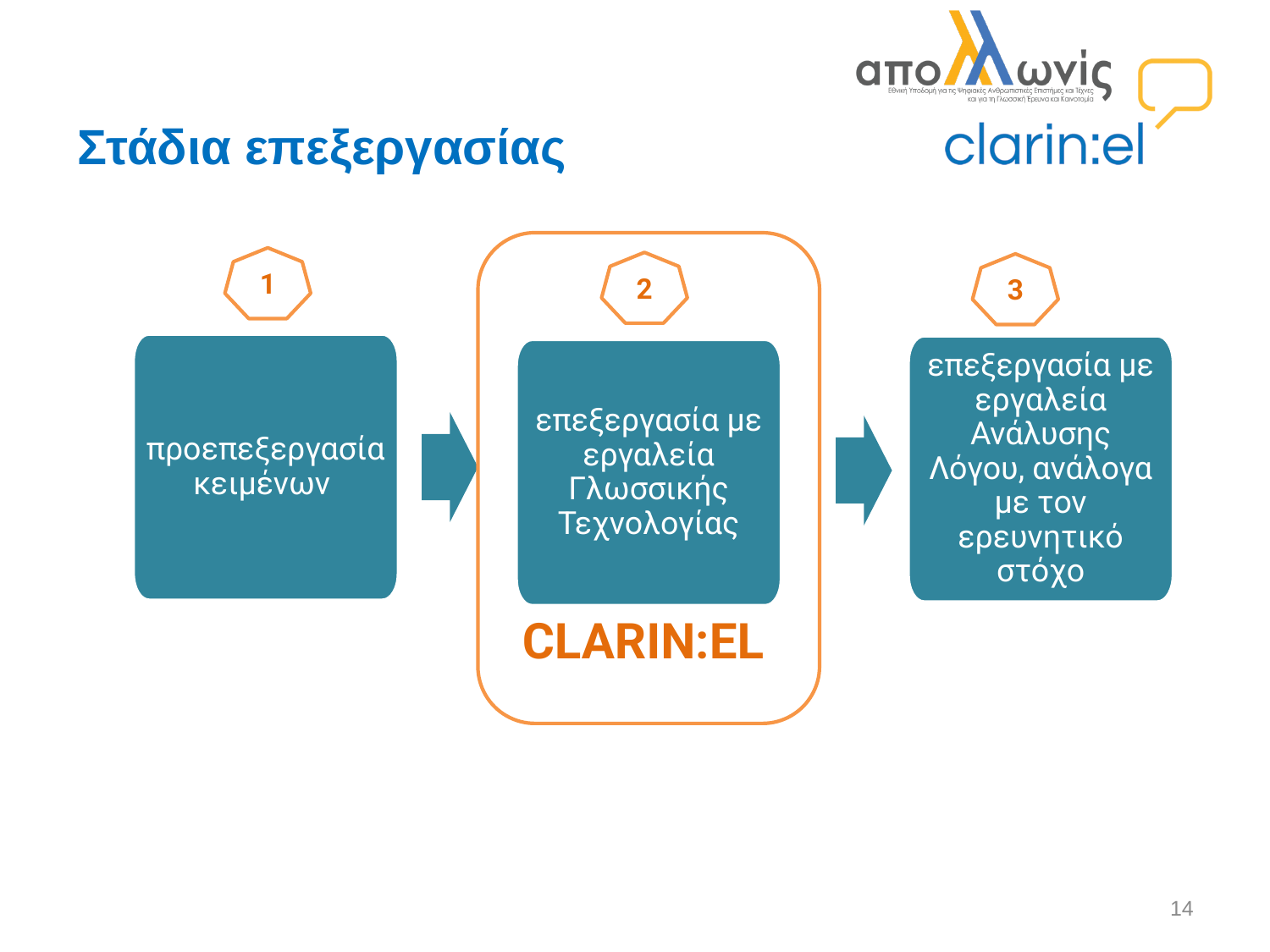

# Στάδια επεξεργασίας

1
2
3
προεπεξεργασία κειμένων
επεξεργασία με εργαλεία Ανάλυσης Λόγου, ανάλογα με τον ερευνητικό στόχο
επεξεργασία με εργαλεία Γλωσσικής Τεχνολογίας

CLARIN:EL
14